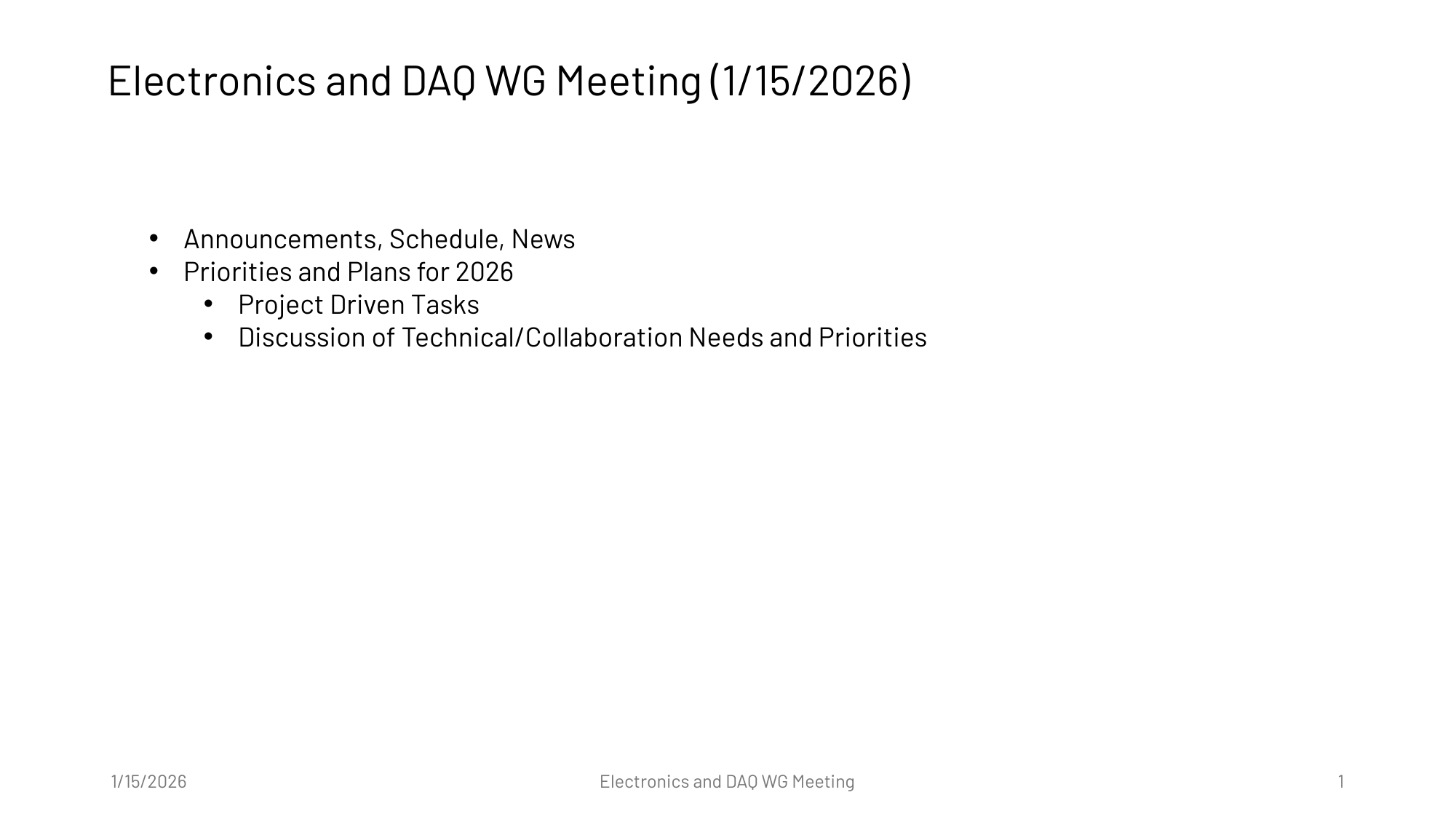

Electronics and DAQ WG Meeting (1/15/2026)
Announcements, Schedule, News
Priorities and Plans for 2026
Project Driven Tasks
Discussion of Technical/Collaboration Needs and Priorities

1/15/2026
Electronics and DAQ WG Meeting
1